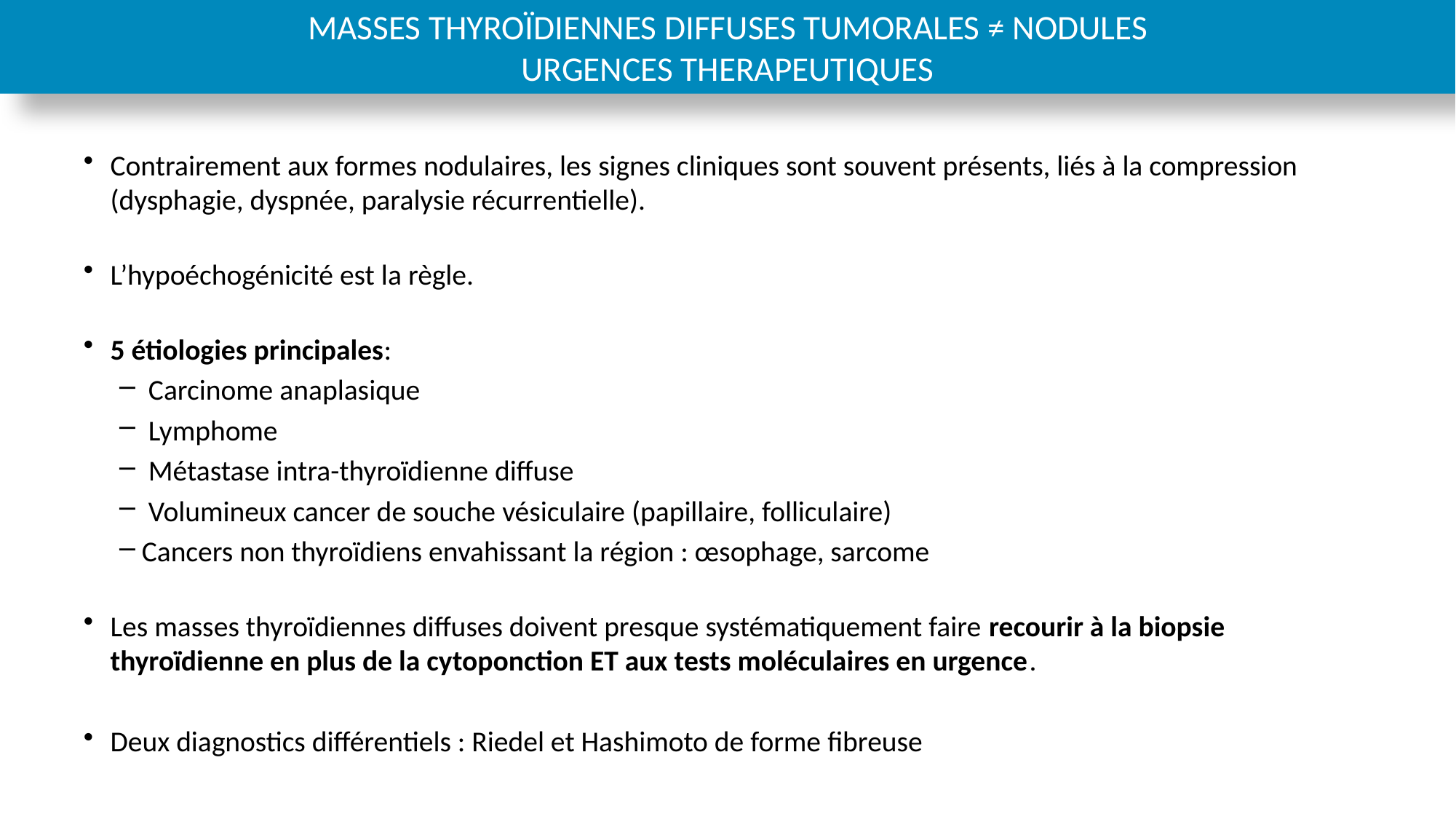

MASSES THYROÏDIENNES DIFFUSES TUMORALES ≠ NODULES
URGENCES THERAPEUTIQUES
Contrairement aux formes nodulaires, les signes cliniques sont souvent présents, liés à la compression (dysphagie, dyspnée, paralysie récurrentielle).
L’hypoéchogénicité est la règle.
5 étiologies principales:
 Carcinome anaplasique
 Lymphome
 Métastase intra-thyroïdienne diffuse
 Volumineux cancer de souche vésiculaire (papillaire, folliculaire)
Cancers non thyroïdiens envahissant la région : œsophage, sarcome
Les masses thyroïdiennes diffuses doivent presque systématiquement faire recourir à la biopsie thyroïdienne en plus de la cytoponction ET aux tests moléculaires en urgence.

Deux diagnostics différentiels : Riedel et Hashimoto de forme fibreuse